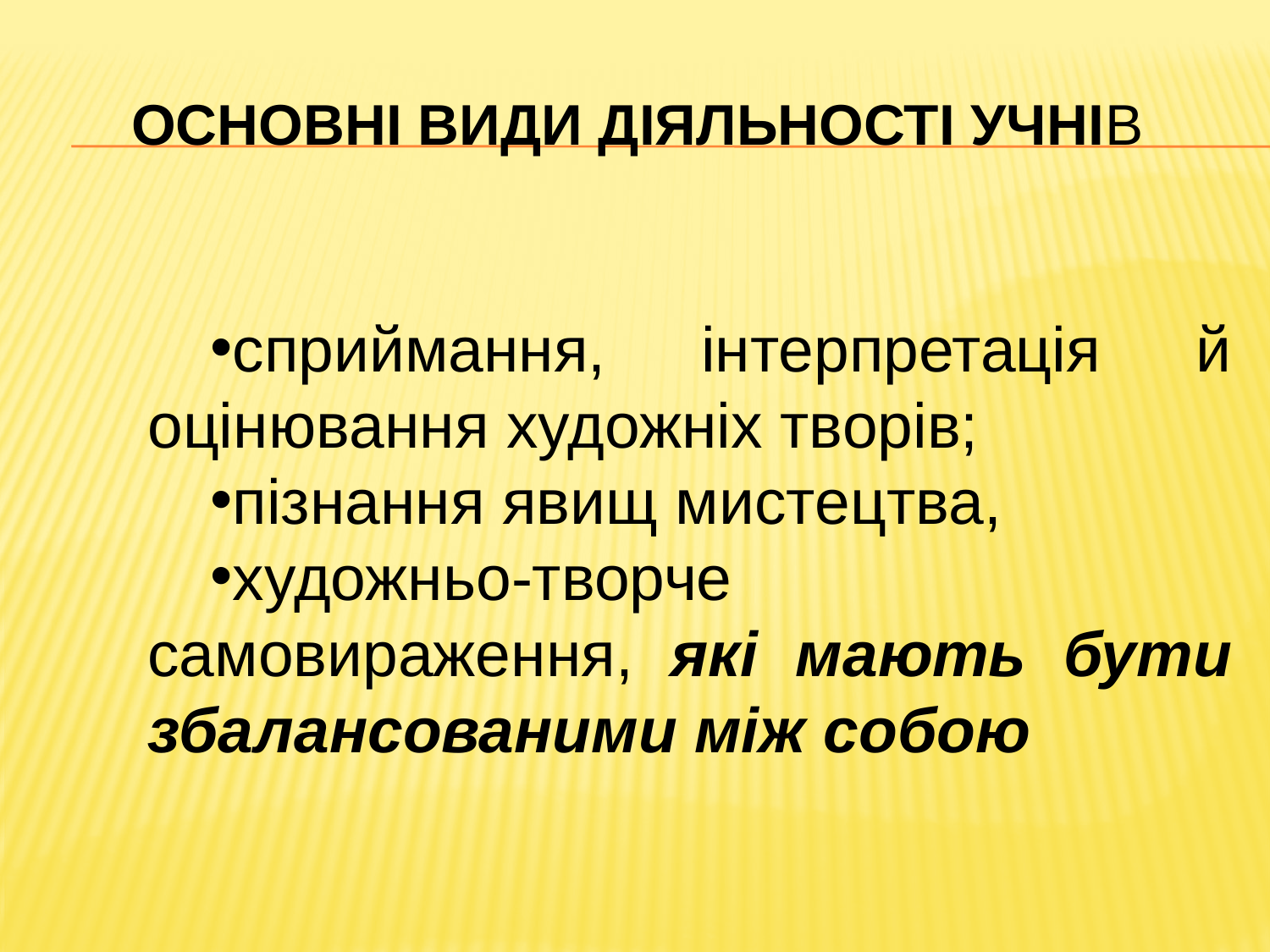

# Основні види діяльності учнів
сприймання, інтерпретація й оцінювання художніх творів;
пізнання явищ мистецтва,
художньо-творче самовираження, які мають бути збалансованими між собою